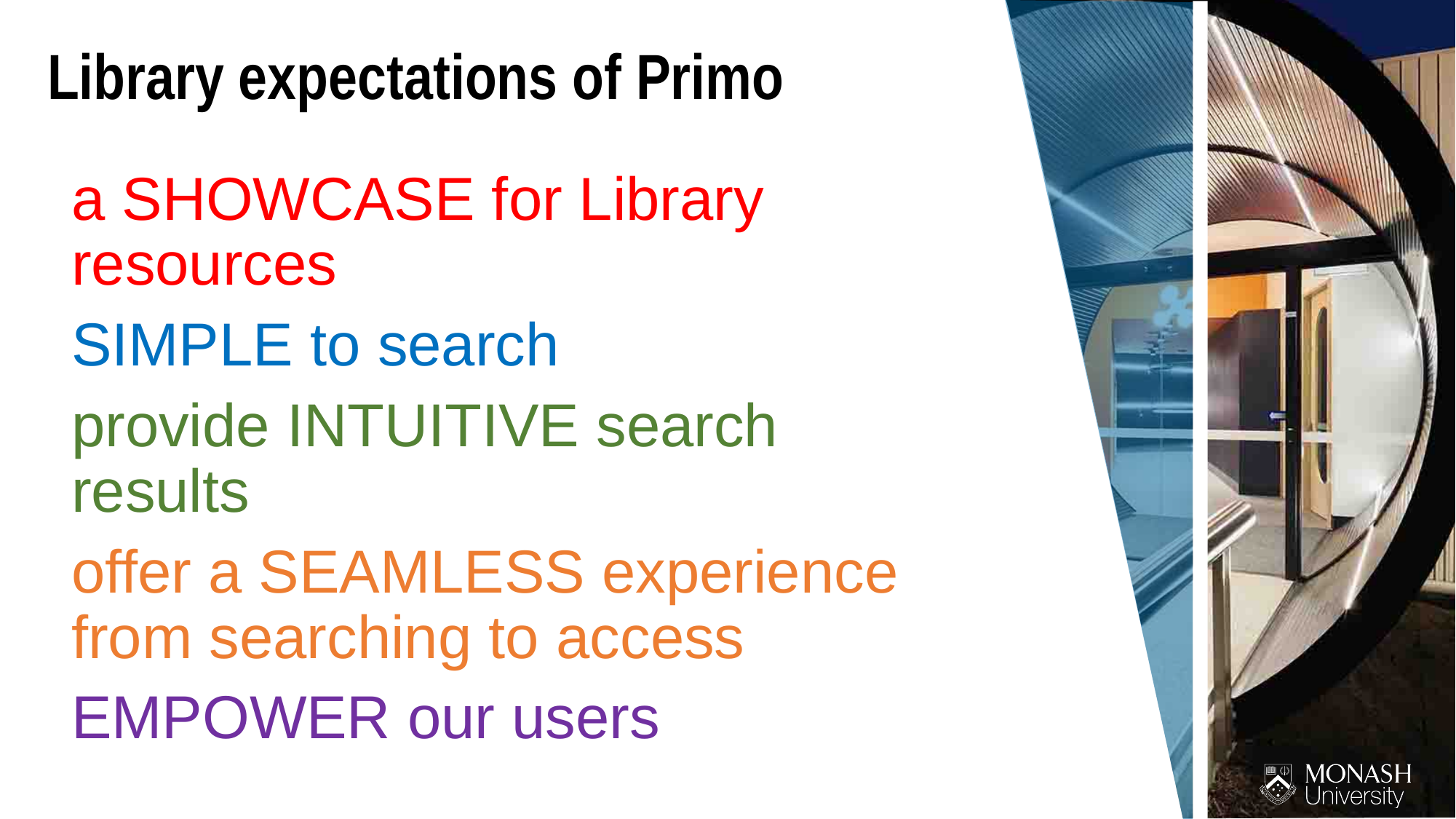

Library expectations of Primo
a SHOWCASE for Library resources
SIMPLE to search
provide INTUITIVE search results
offer a SEAMLESS experience from searching to access
EMPOWER our users